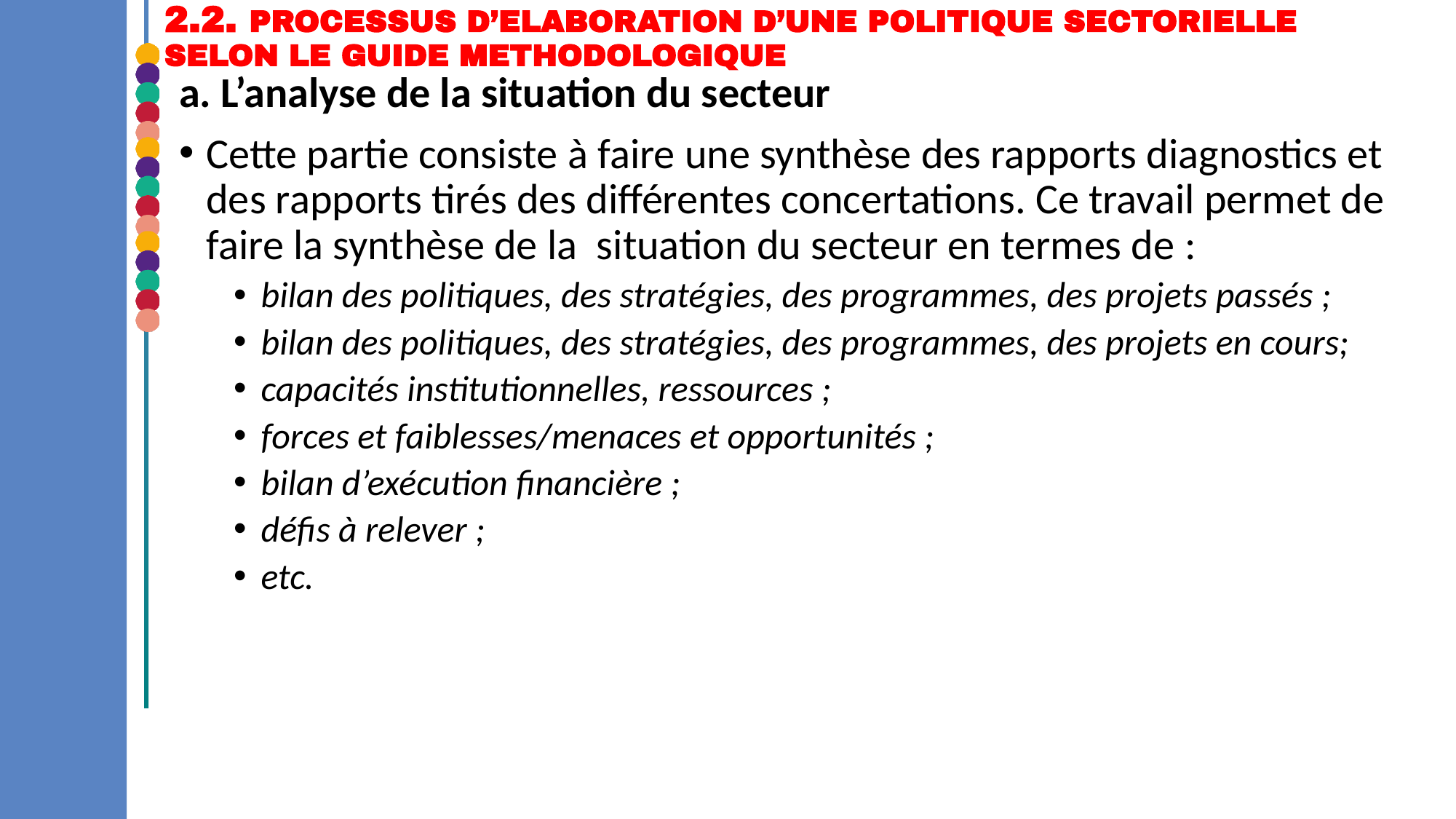

# 2.2. PROCESSUS D’ELABORATION D’UNE POLITIQUE SECTORIELLE SELON LE GUIDE METHODOLOGIQUE
a. L’analyse de la situation du secteur
Cette partie consiste à faire une synthèse des rapports diagnostics et des rapports tirés des différentes concertations. Ce travail permet de faire la synthèse de la  situation du secteur en termes de :
bilan des politiques, des stratégies, des programmes, des projets passés ;
bilan des politiques, des stratégies, des programmes, des projets en cours;
capacités institutionnelles, ressources ;
forces et faiblesses/menaces et opportunités ;
bilan d’exécution financière ;
défis à relever ;
etc.